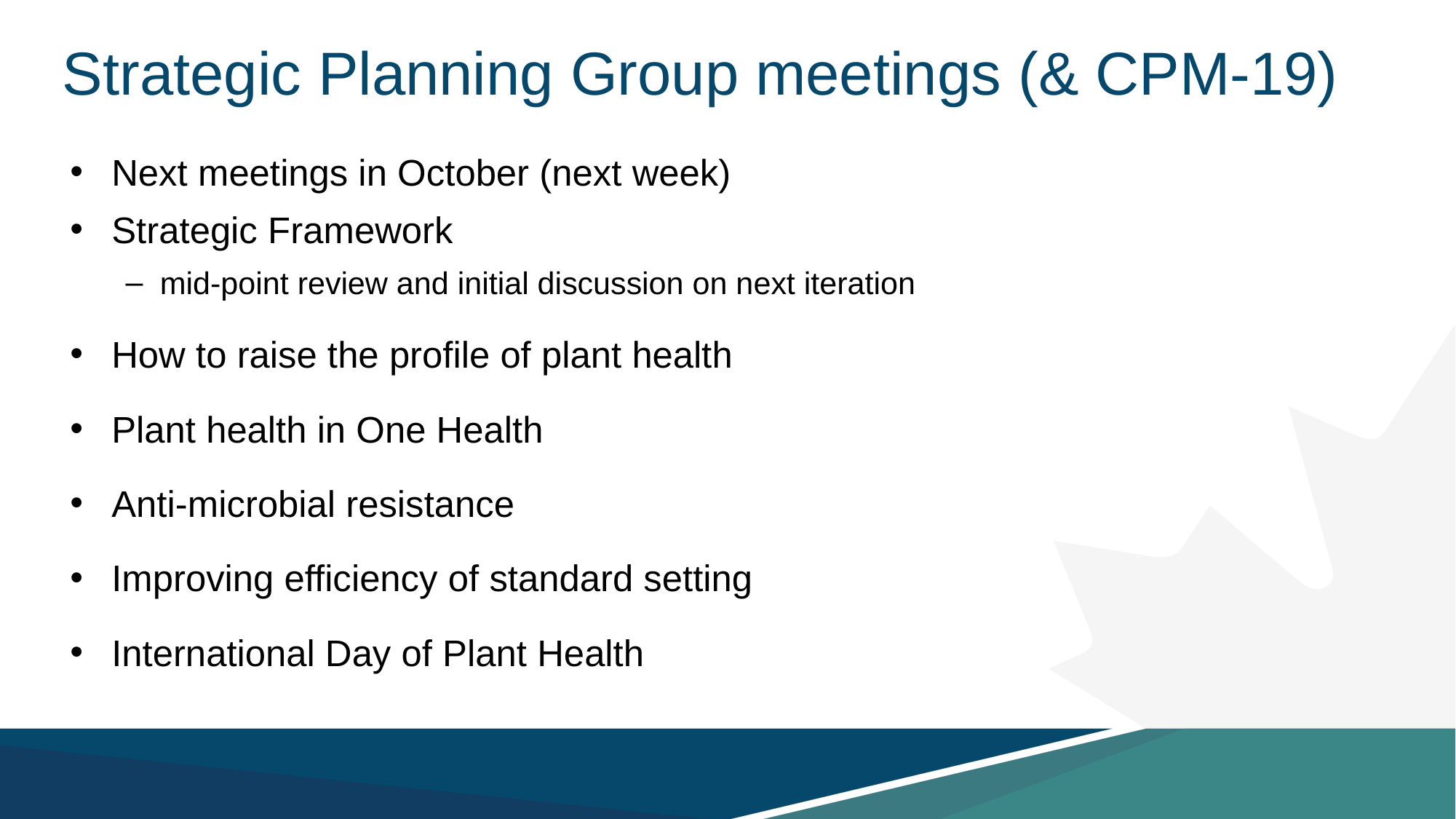

# Strategic Planning Group meetings (& CPM-19)
Next meetings in October (next week)
Strategic Framework
mid-point review and initial discussion on next iteration
How to raise the profile of plant health
Plant health in One Health
Anti-microbial resistance
Improving efficiency of standard setting
International Day of Plant Health